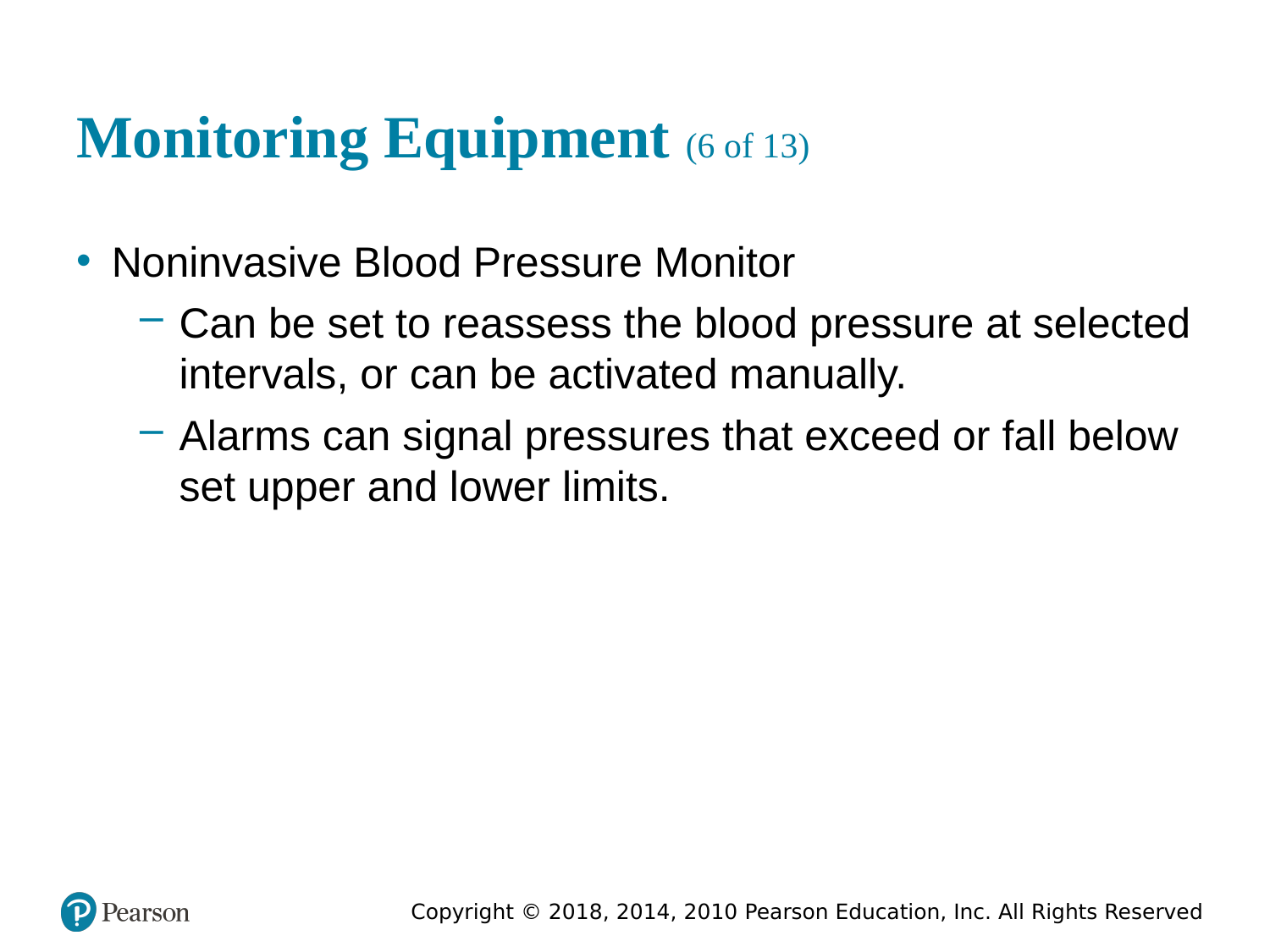

# Monitoring Equipment (6 of 13)
Noninvasive Blood Pressure Monitor
Can be set to reassess the blood pressure at selected intervals, or can be activated manually.
Alarms can signal pressures that exceed or fall below set upper and lower limits.